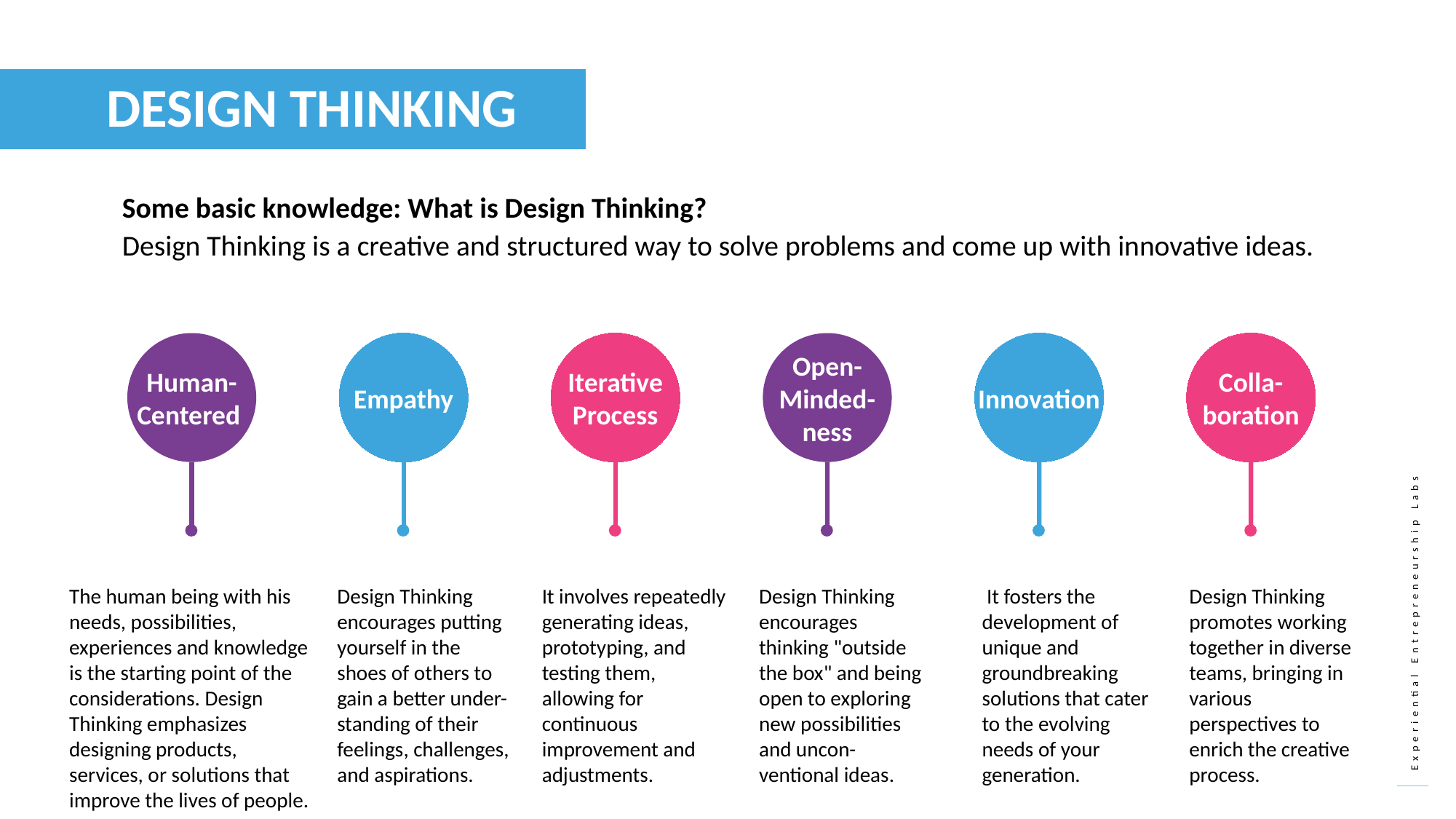

Design Thinking
Some basic knowledge: What is Design Thinking?
Design Thinking is a creative and structured way to solve problems and come up with innovative ideas.
Human-
Centered

Empathy

Iterative
Process

Open-
Minded-
ness

Innovation

Colla-
boration

The human being with his needs, possibilities, experiences and knowledge is the starting point of the considerations. Design Thinking emphasizes designing products, services, or solutions that improve the lives of people.
Design Thinking encourages putting yourself in the shoes of others to gain a better under-standing of their feelings, challenges, and aspirations.
It involves repeatedly generating ideas, prototyping, and testing them, allowing for continuous improvement and adjustments.
Design Thinking encourages thinking "outside the box" and being open to exploring new possibilities and uncon-ventional ideas.
 It fosters the development of unique and groundbreaking solutions that cater to the evolving needs of your generation.
Design Thinking promotes working together in diverse teams, bringing in various perspectives to enrich the creative process.
15